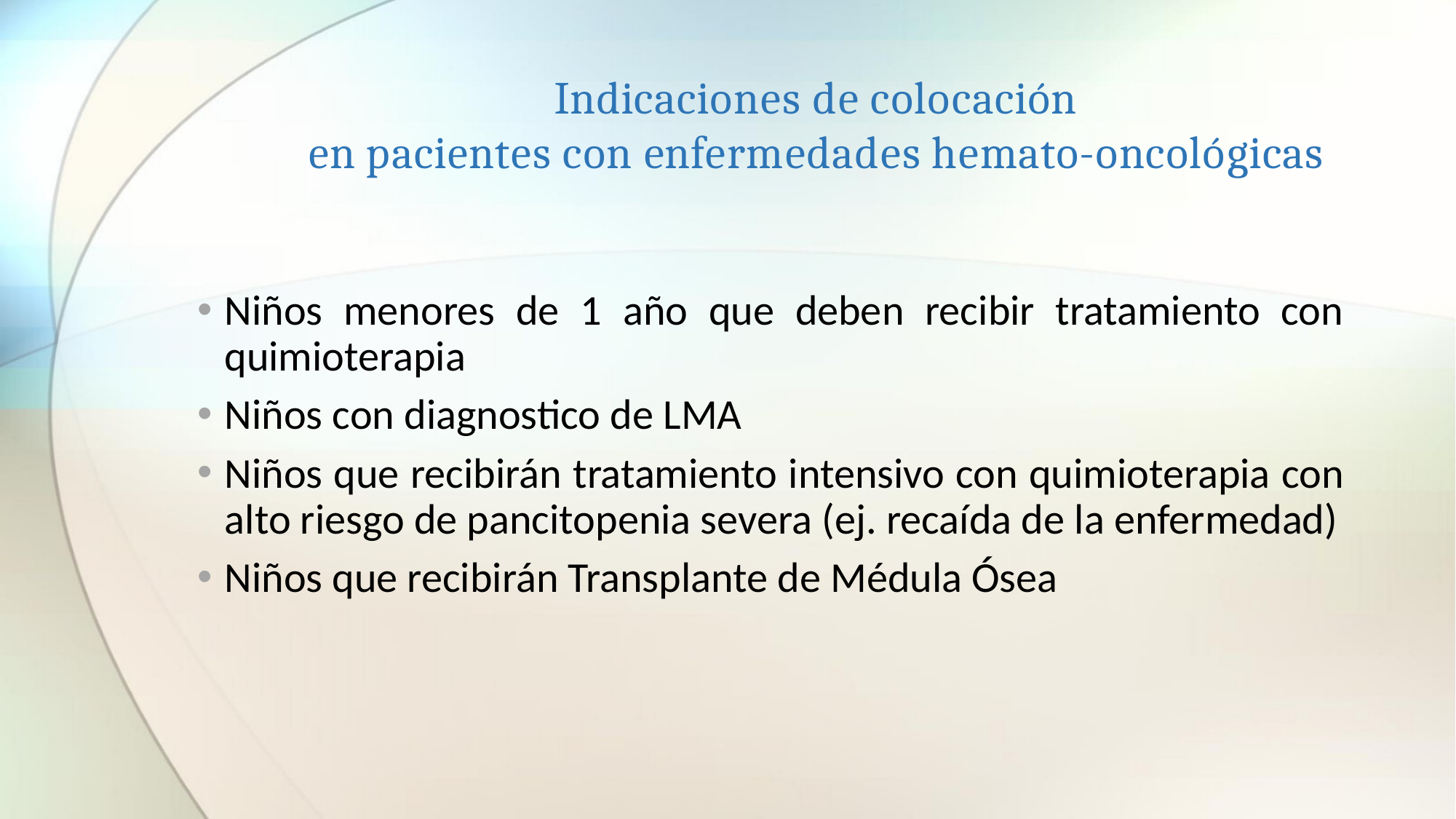

# Indicaciones de colocación en pacientes con enfermedades hemato-oncológicas
Niños menores de 1 año que deben recibir tratamiento con quimioterapia
Niños con diagnostico de LMA
Niños que recibirán tratamiento intensivo con quimioterapia con alto riesgo de pancitopenia severa (ej. recaída de la enfermedad)
Niños que recibirán Transplante de Médula Ósea